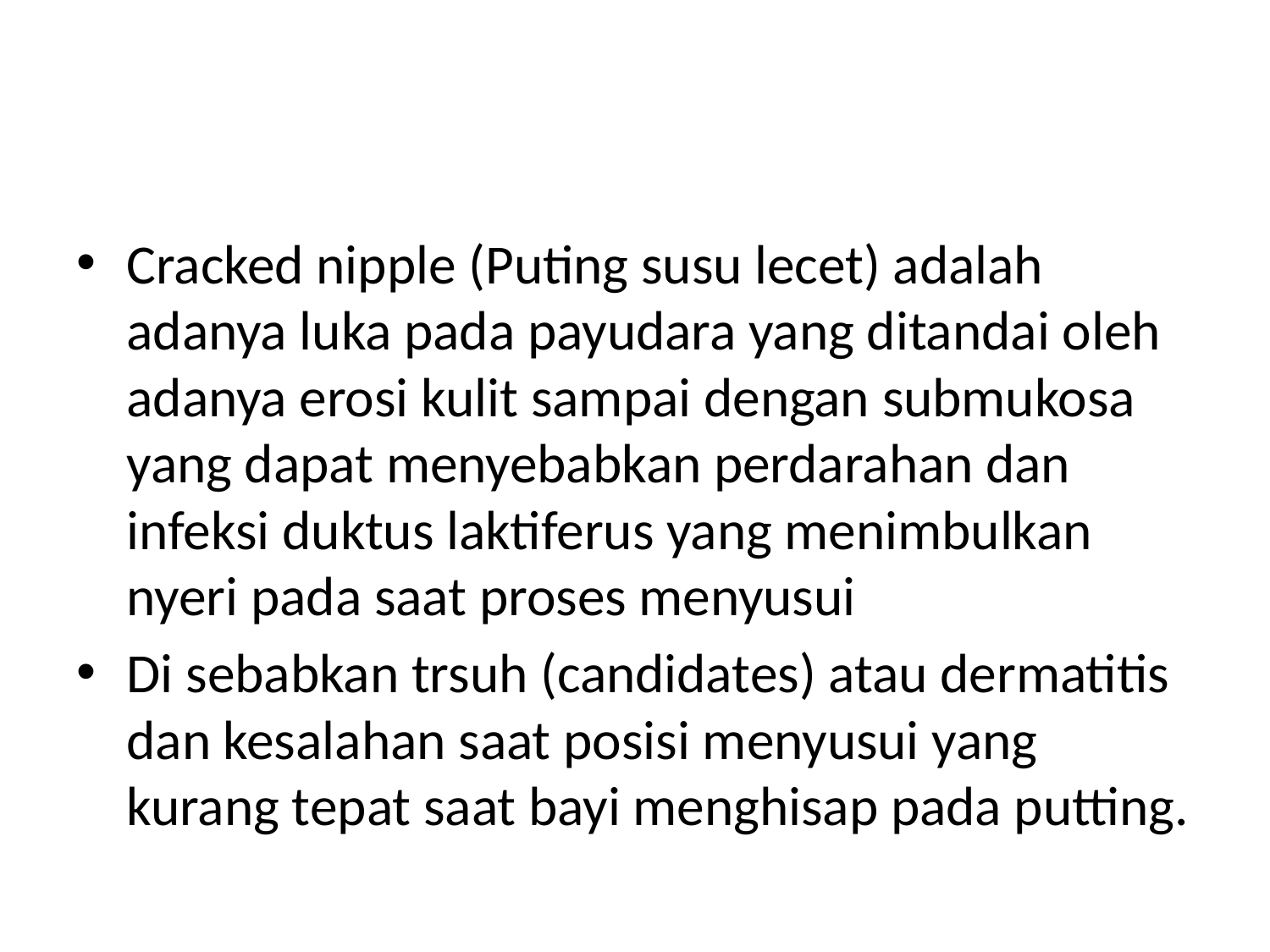

#
Cracked nipple (Puting susu lecet) adalah adanya luka pada payudara yang ditandai oleh adanya erosi kulit sampai dengan submukosa yang dapat menyebabkan perdarahan dan infeksi duktus laktiferus yang menimbulkan nyeri pada saat proses menyusui
Di sebabkan trsuh (candidates) atau dermatitis dan kesalahan saat posisi menyusui yang kurang tepat saat bayi menghisap pada putting.